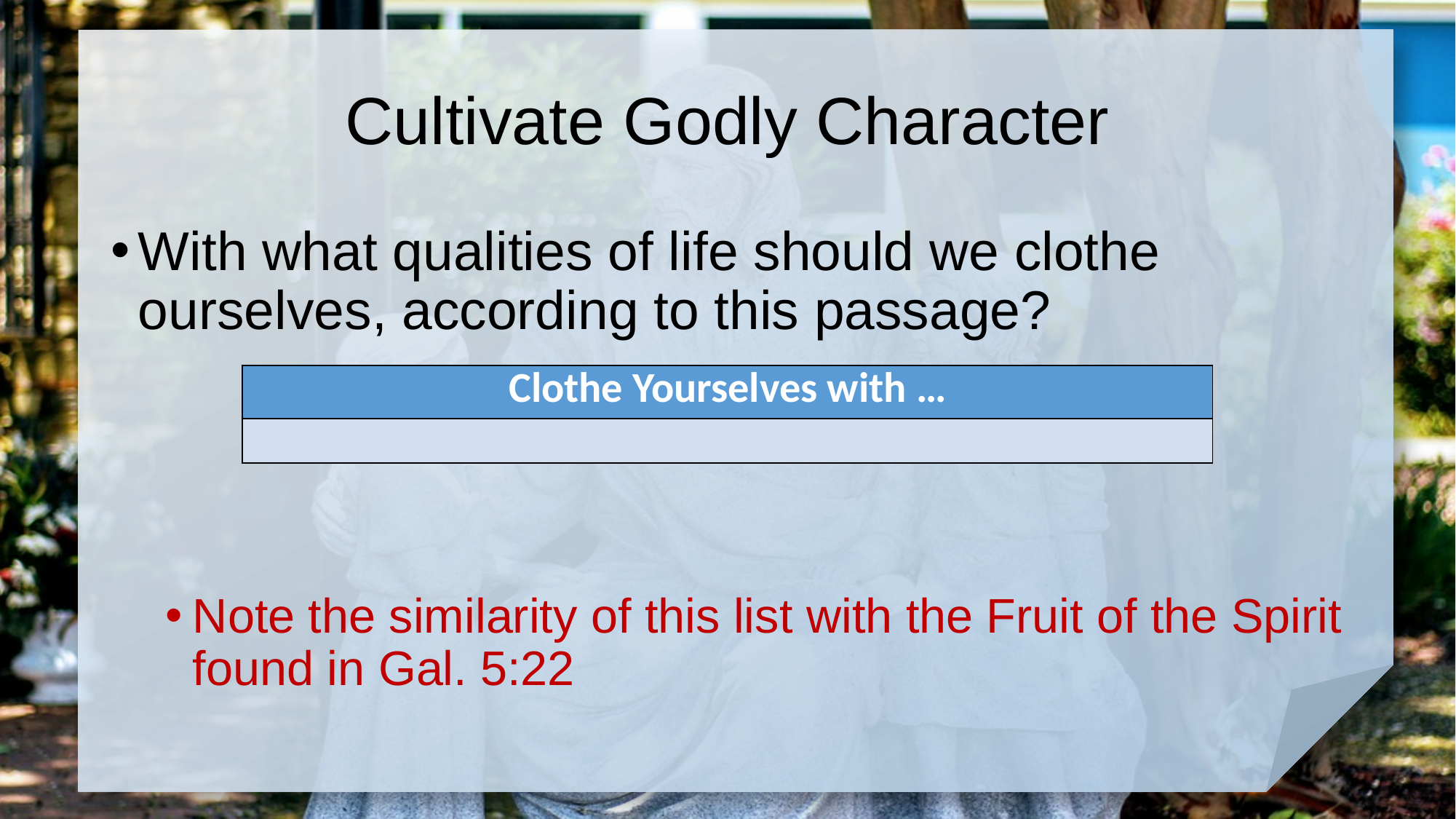

# Cultivate Godly Character
With what qualities of life should we clothe ourselves, according to this passage?
Note the similarity of this list with the Fruit of the Spirit found in Gal. 5:22
| Clothe Yourselves with … |
| --- |
|  |